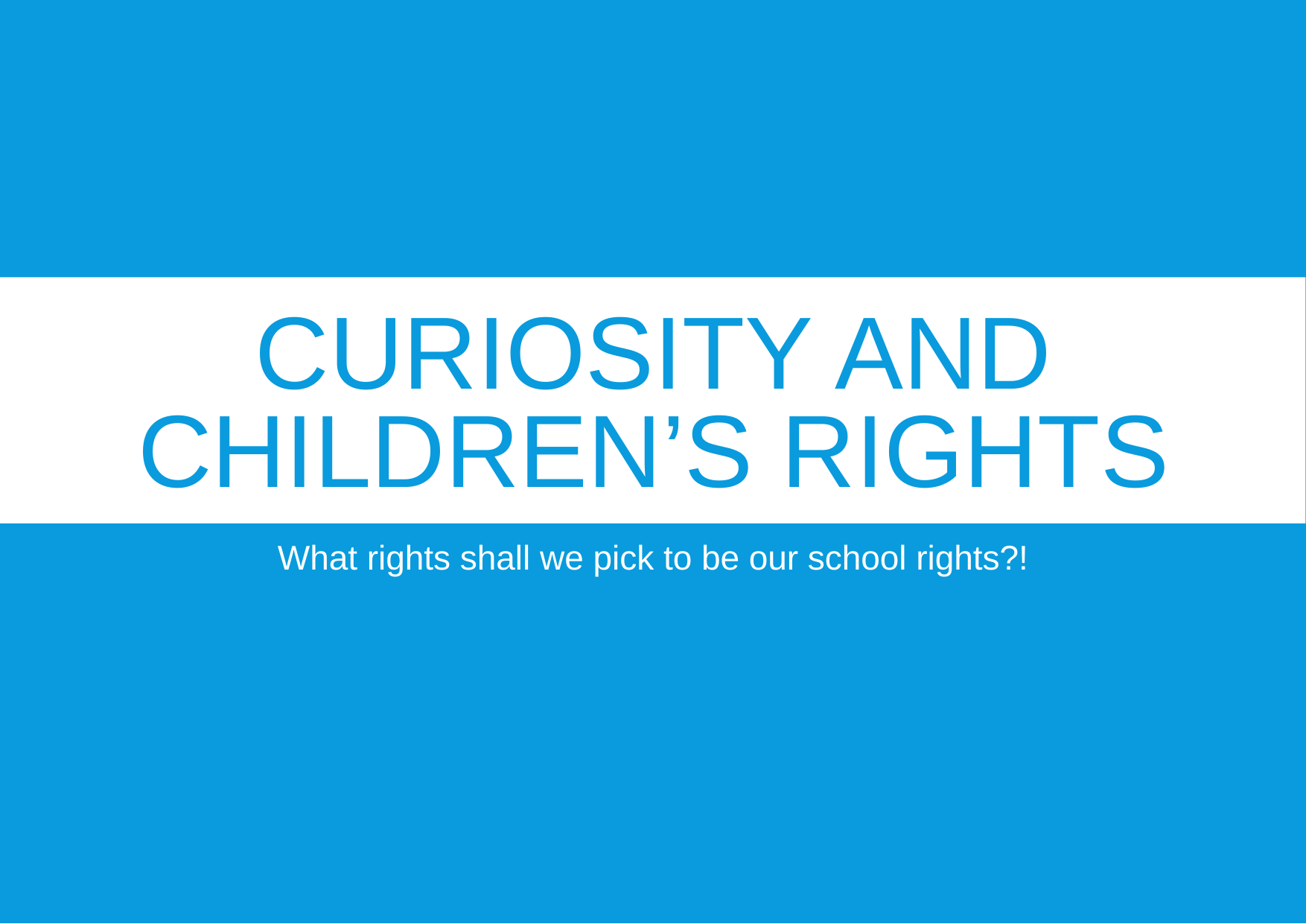

# Curiosity and Children’s Rights
What rights shall we pick to be our school rights?!